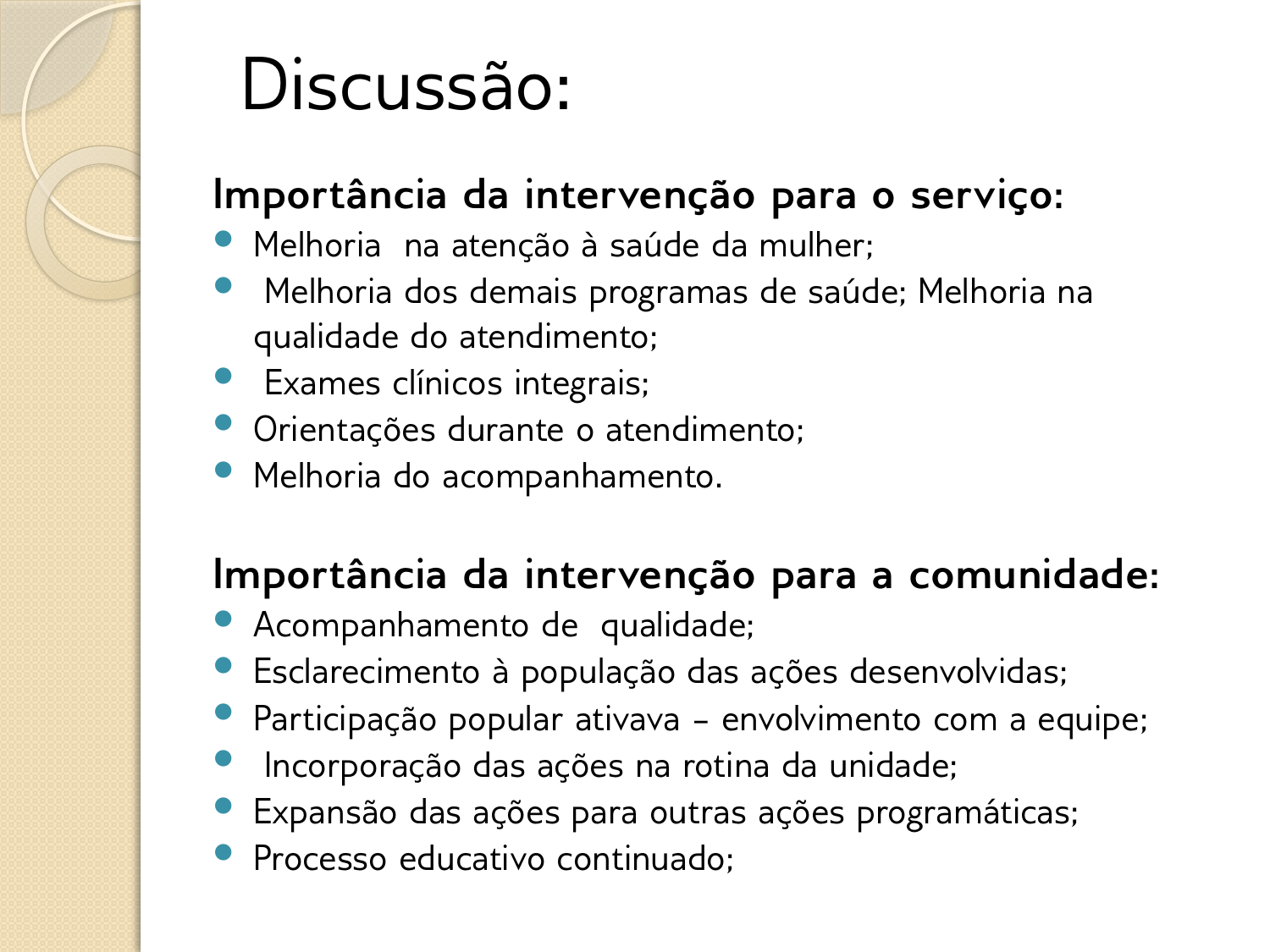

# Discussão:
Importância da intervenção para o serviço:
Melhoria  na atenção à saúde da mulher;
 Melhoria dos demais programas de saúde; Melhoria na qualidade do atendimento;
 Exames clínicos integrais;
Orientações durante o atendimento;
Melhoria do acompanhamento.

Importância da intervenção para a comunidade:
Acompanhamento de  qualidade;
Esclarecimento à população das ações desenvolvidas;
Participação popular ativava – envolvimento com a equipe;
 Incorporação das ações na rotina da unidade;
Expansão das ações para outras ações programáticas;
Processo educativo continuado;